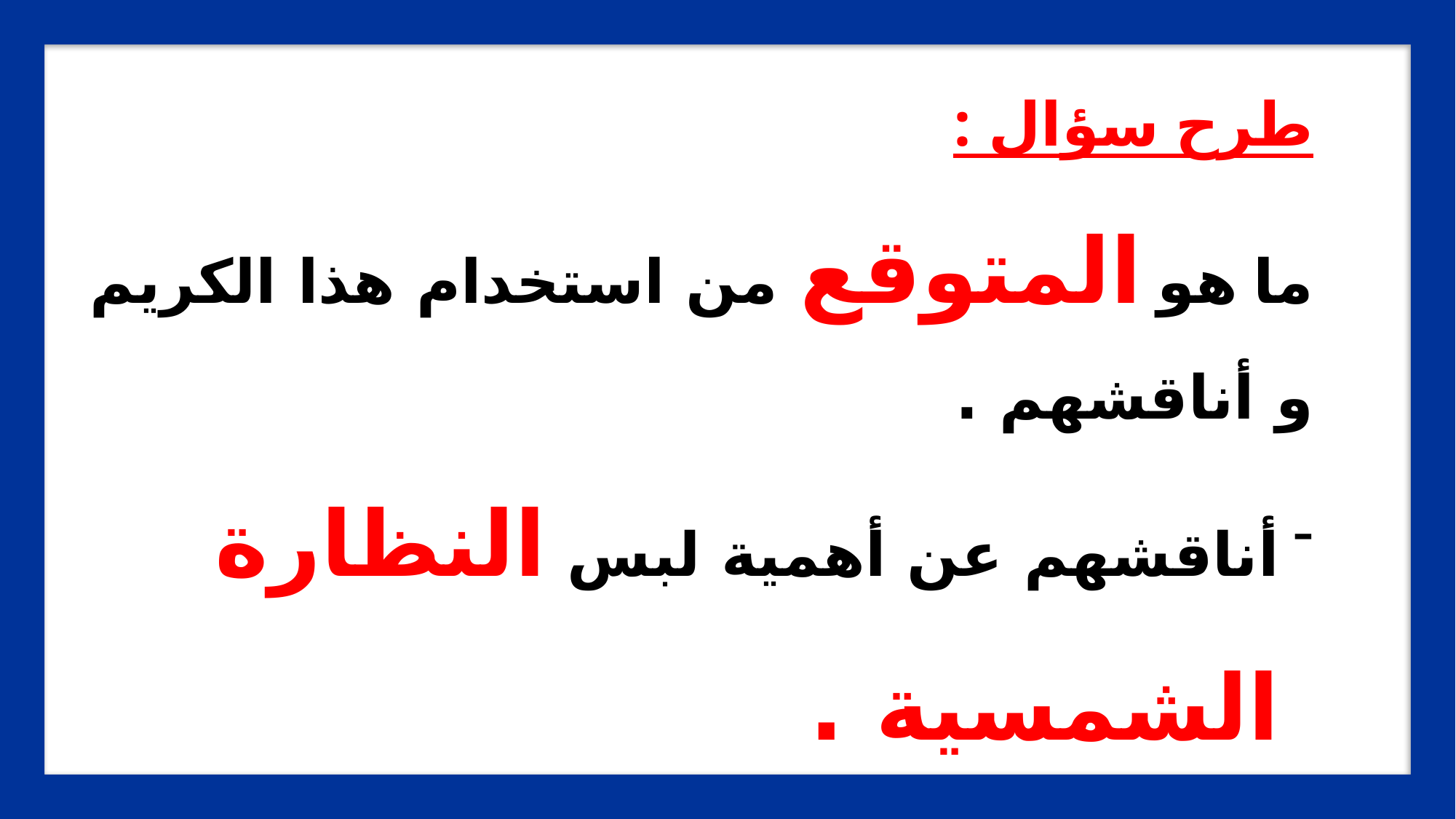

طرح سؤال :
ما هو المتوقع من استخدام هذا الكريم و أناقشهم .
أناقشهم عن أهمية لبس النظارة الشمسية .
ما أهمية ارتداء القبعة الشمسية و ما هو النوع المناسب للوقاية من ضوء الشمس المباشر ؟ .